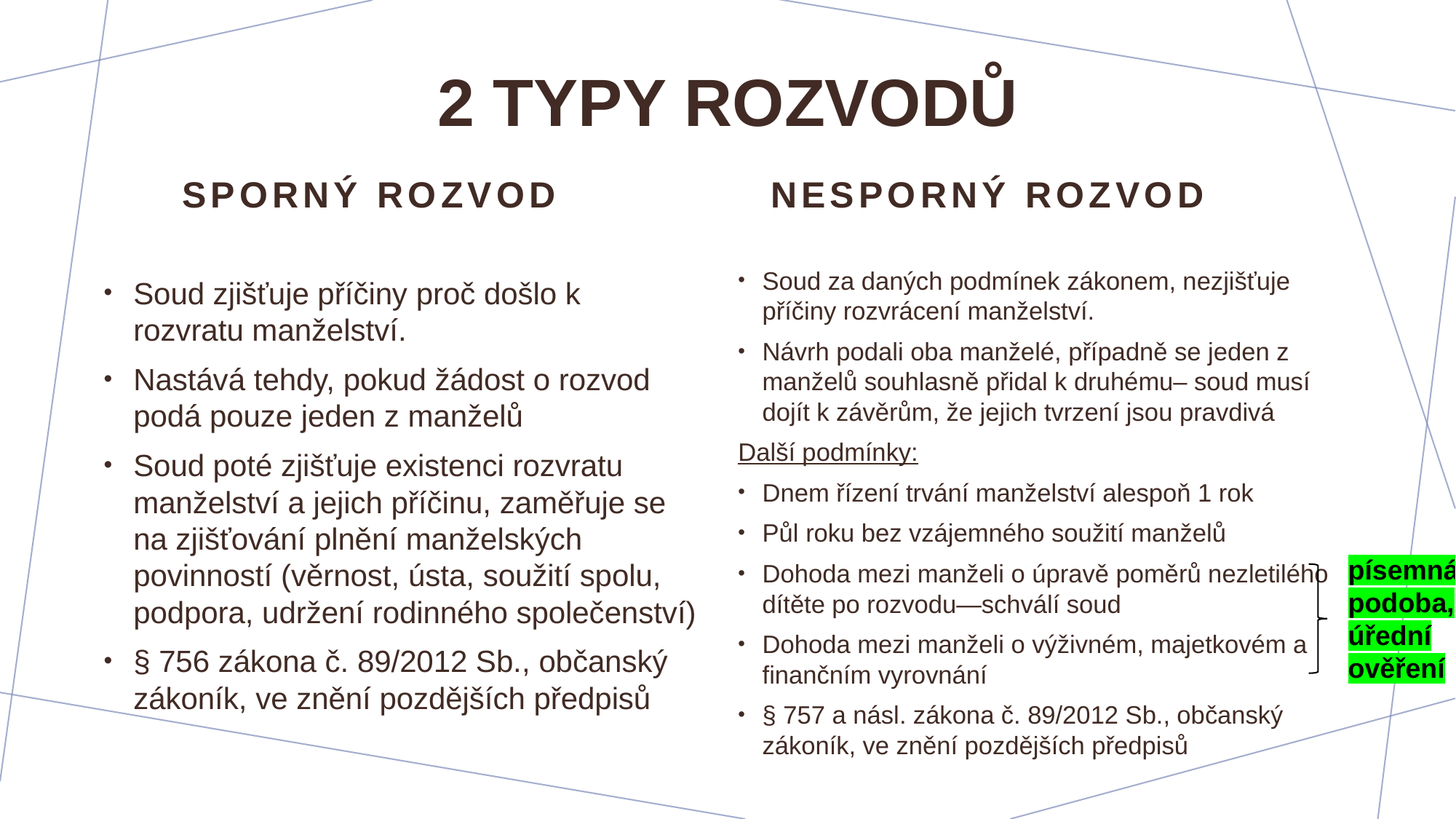

# 2 typy rozvodů
Sporný rozvod
Nesporný rozvod
Soud za daných podmínek zákonem, nezjišťuje příčiny rozvrácení manželství.
Návrh podali oba manželé, případně se jeden z manželů souhlasně přidal k druhému– soud musí dojít k závěrům, že jejich tvrzení jsou pravdivá
Další podmínky:
Dnem řízení trvání manželství alespoň 1 rok
Půl roku bez vzájemného soužití manželů
Dohoda mezi manželi o úpravě poměrů nezletilého dítěte po rozvodu—schválí soud
Dohoda mezi manželi o výživném, majetkovém a finančním vyrovnání
§ 757 a násl. zákona č. 89/2012 Sb., občanský zákoník, ve znění pozdějších předpisů
Soud zjišťuje příčiny proč došlo k rozvratu manželství.
Nastává tehdy, pokud žádost o rozvod podá pouze jeden z manželů
Soud poté zjišťuje existenci rozvratu manželství a jejich příčinu, zaměřuje se na zjišťování plnění manželských povinností (věrnost, ústa, soužití spolu, podpora, udržení rodinného společenství)
§ 756 zákona č. 89/2012 Sb., občanský zákoník, ve znění pozdějších předpisů

písemná podoba, úřední ověření